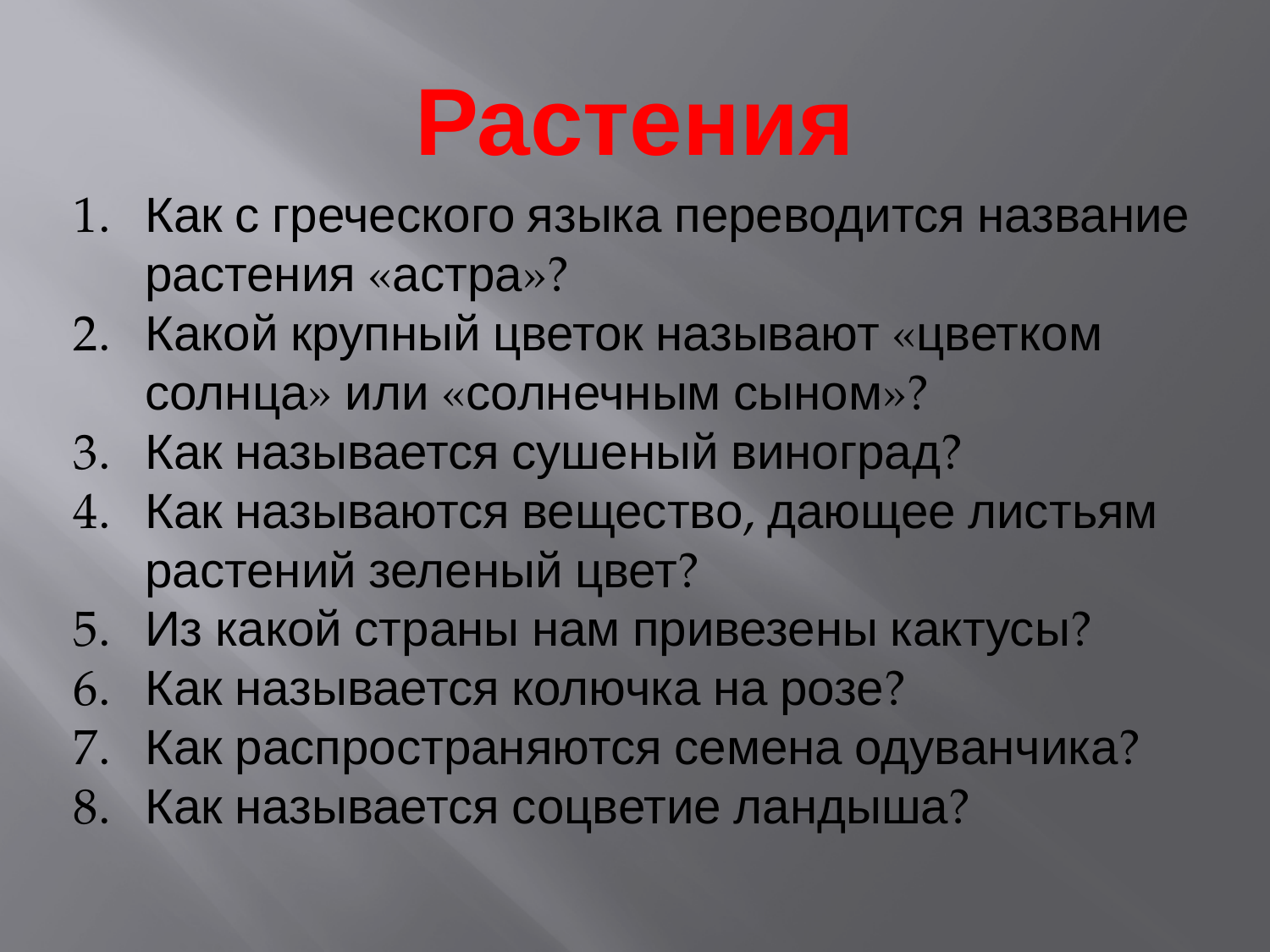

# Растения
Как с греческого языка переводится название растения «астра»?
Какой крупный цветок называют «цветком солнца» или «солнечным сыном»?
Как называется сушеный виноград?
Как называются вещество, дающее листьям растений зеленый цвет?
Из какой страны нам привезены кактусы?
Как называется колючка на розе?
Как распространяются семена одуванчика?
Как называется соцветие ландыша?